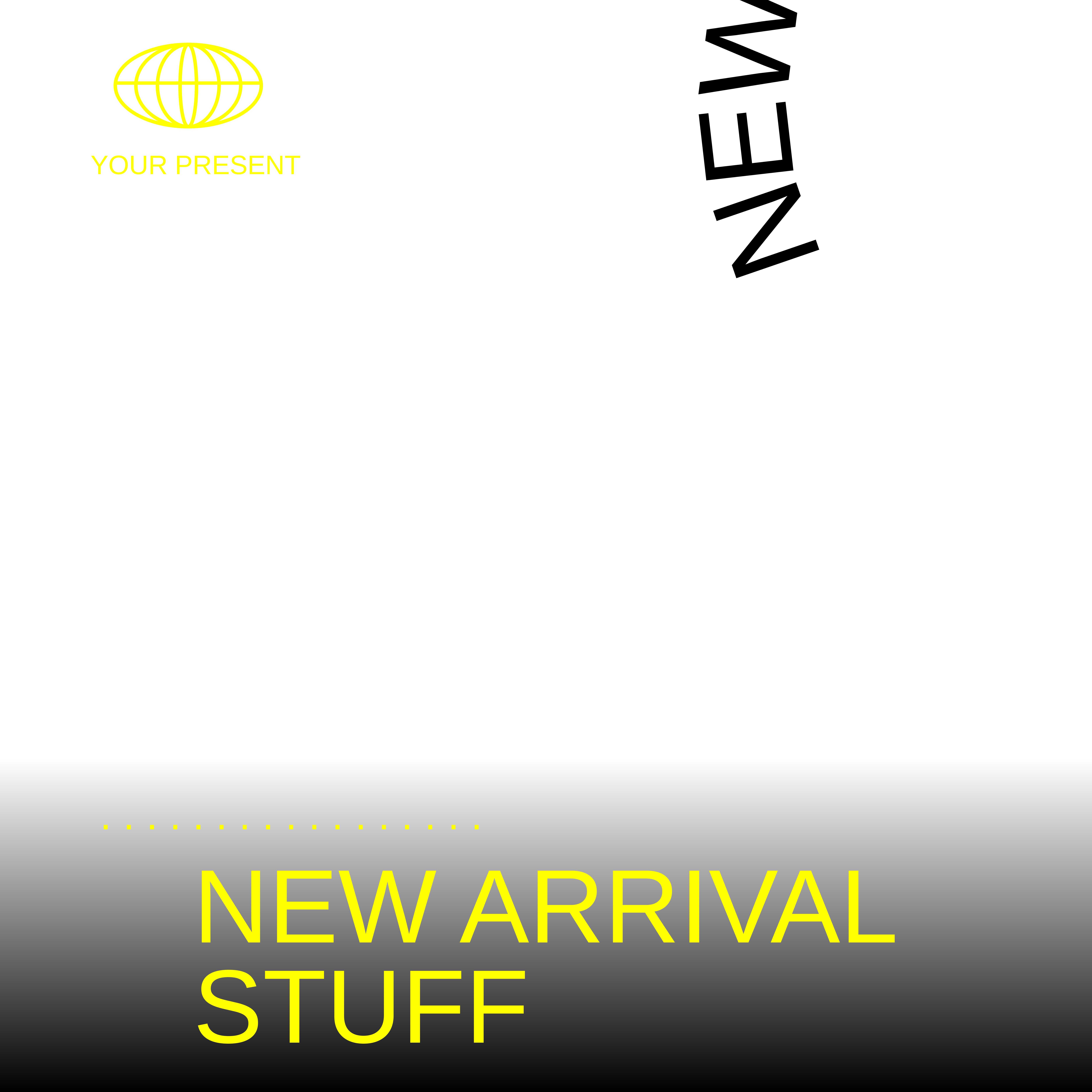

NEW ITEM NEW ITEM NEW ITEM

YOUR PRESENT

. . . . . . . . . . . . . . . . .
NEW ARRIVAL
STUFF